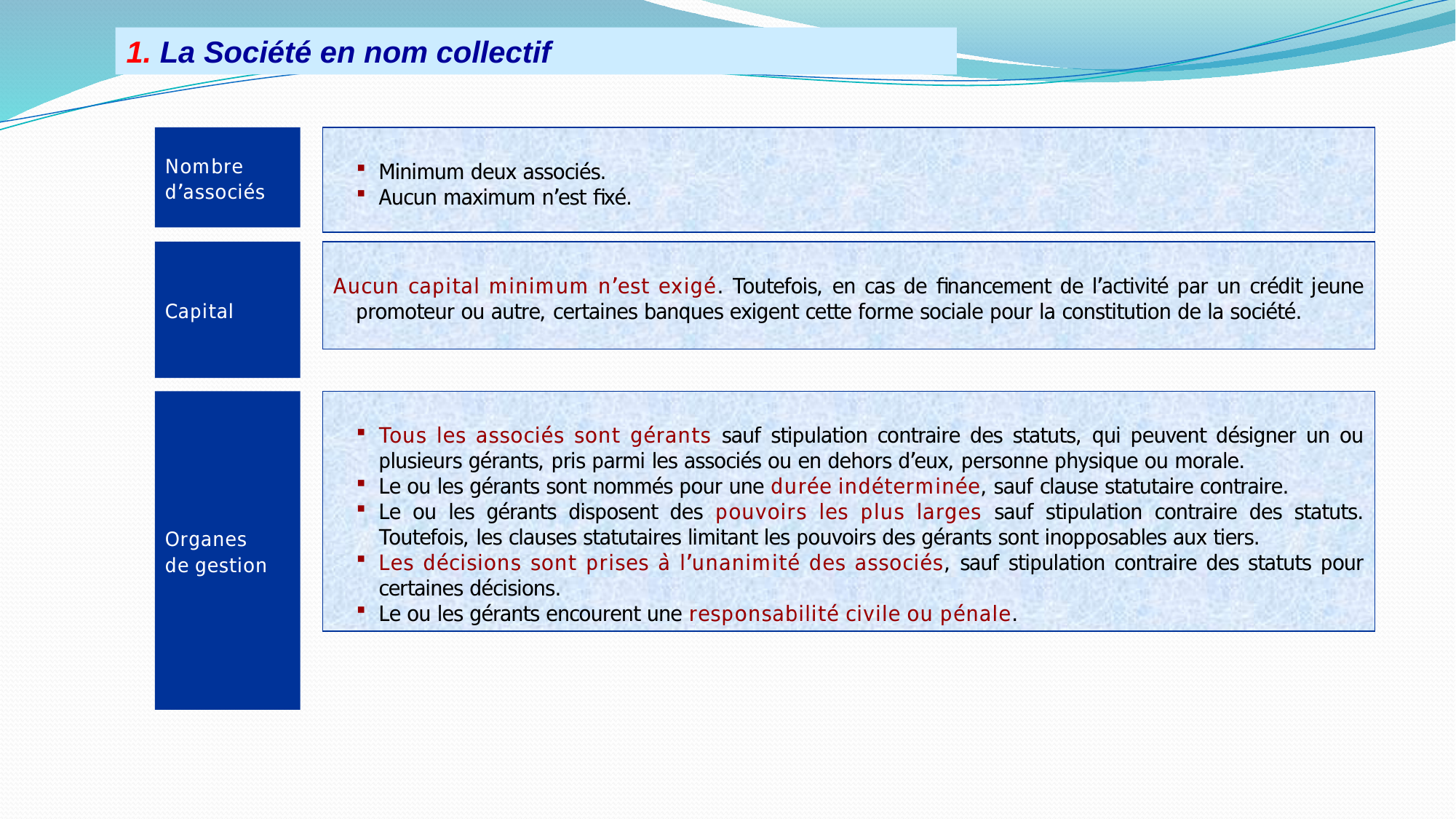

1. La Société en nom collectif
Nombre
d’associés

Minimum deux associés.
Aucun maximum n’est fixé.

Capital

Aucun capital minimum n’est exigé. Toutefois, en cas de financement de l’activité par un crédit jeune promoteur ou autre, certaines banques exigent cette forme sociale pour la constitution de la société.

Organes
de gestion

Tous les associés sont gérants sauf stipulation contraire des statuts, qui peuvent désigner un ou plusieurs gérants, pris parmi les associés ou en dehors d’eux, personne physique ou morale.
Le ou les gérants sont nommés pour une durée indéterminée, sauf clause statutaire contraire.
Le ou les gérants disposent des pouvoirs les plus larges sauf stipulation contraire des statuts. Toutefois, les clauses statutaires limitant les pouvoirs des gérants sont inopposables aux tiers.
Les décisions sont prises à l’unanimité des associés, sauf stipulation contraire des statuts pour certaines décisions.
Le ou les gérants encourent une responsabilité civile ou pénale.